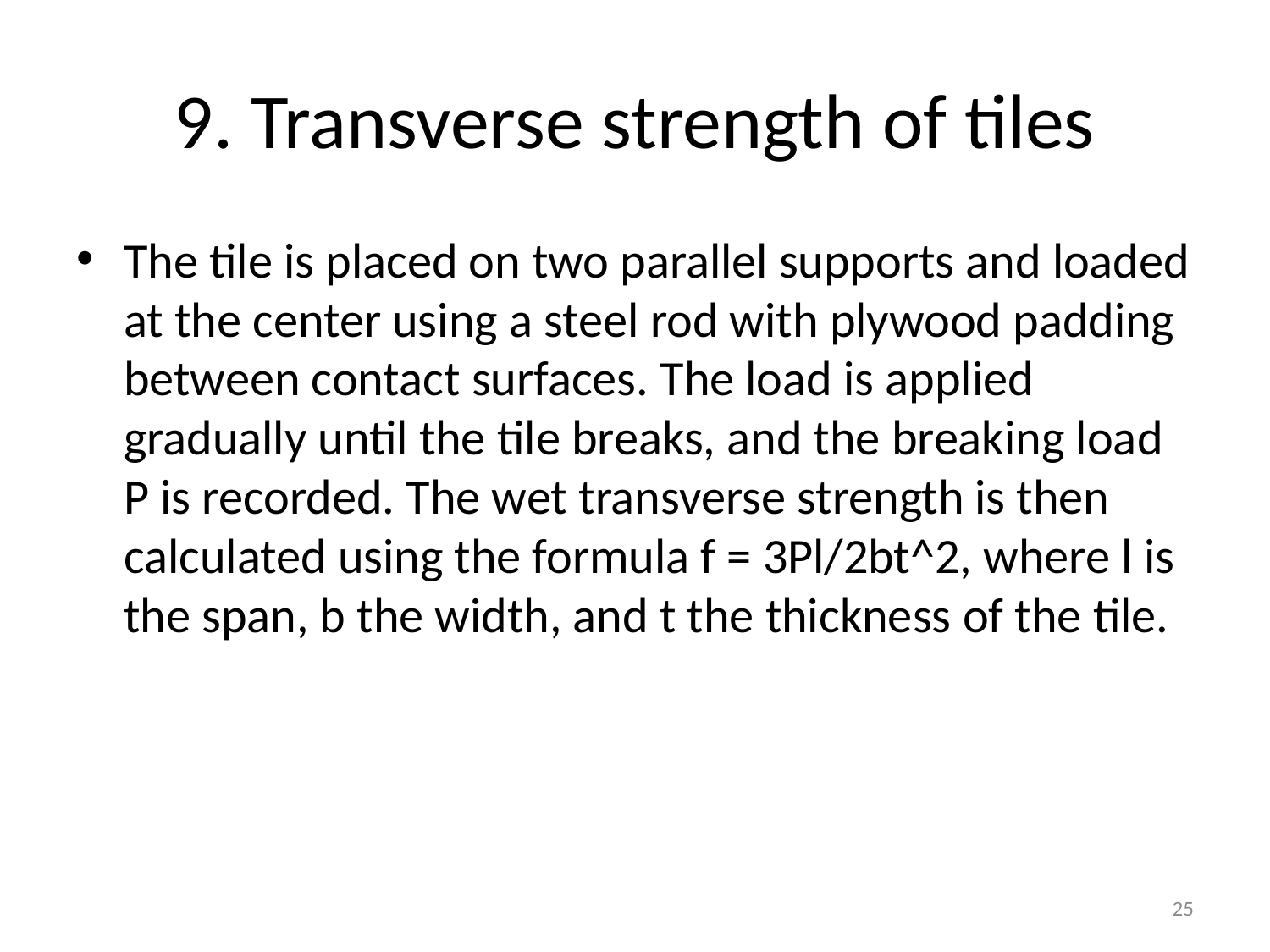

# 9. Transverse strength of tiles
The tile is placed on two parallel supports and loaded at the center using a steel rod with plywood padding between contact surfaces. The load is applied gradually until the tile breaks, and the breaking load P is recorded. The wet transverse strength is then calculated using the formula f = 3Pl/2bt^2, where l is the span, b the width, and t the thickness of the tile.
25